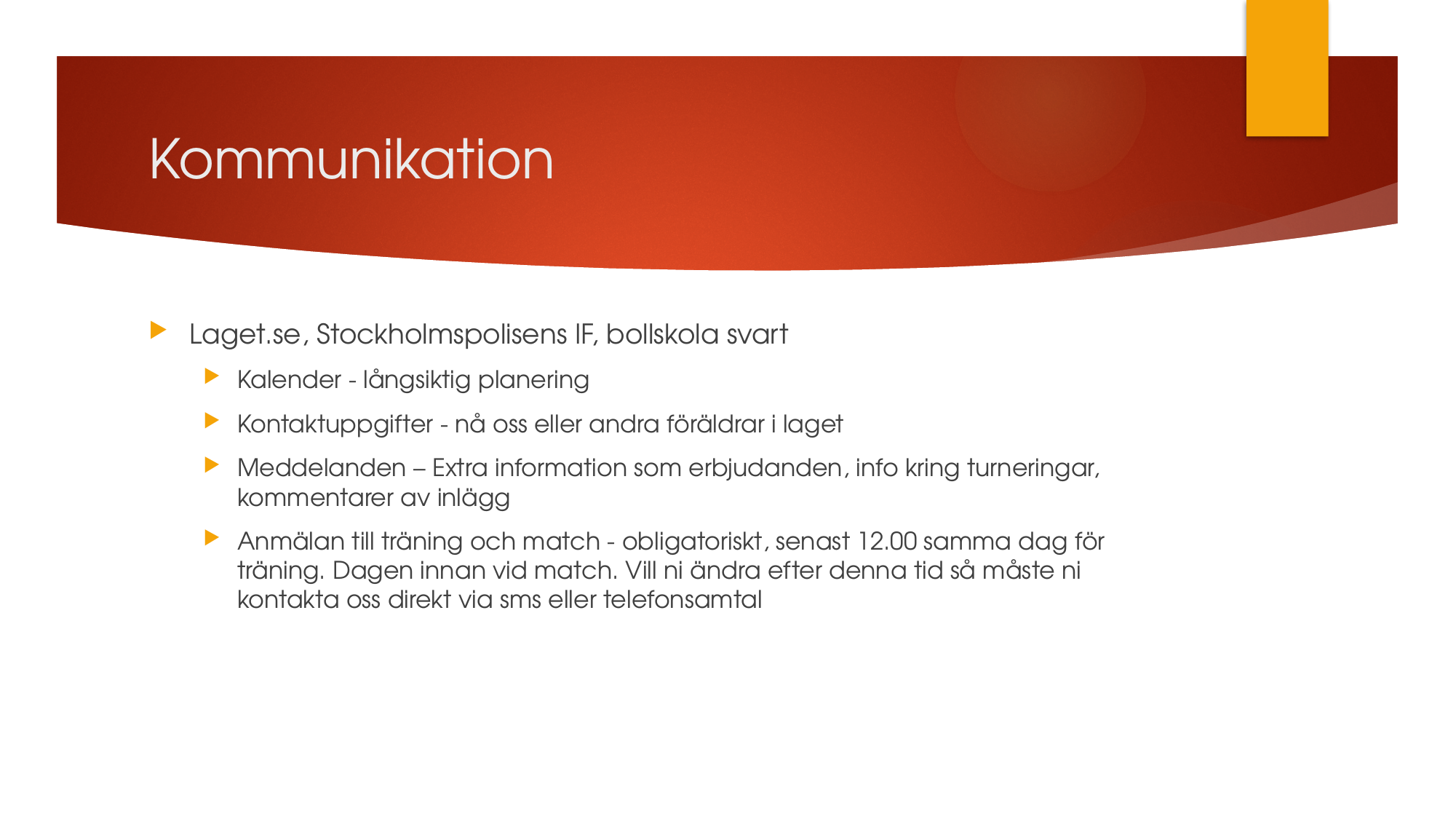

# Kommunikation
Laget.se, Stockholmspolisens IF, bollskola svart
Kalender - långsiktig planering
Kontaktuppgifter - nå oss eller andra föräldrar i laget
Meddelanden – Extra information som erbjudanden, info kring turneringar, kommentarer av inlägg
Anmälan till träning och match - obligatoriskt, senast 12.00 samma dag för träning. Dagen innan vid match. Vill ni ändra efter denna tid så måste ni kontakta oss direkt via sms eller telefonsamtal